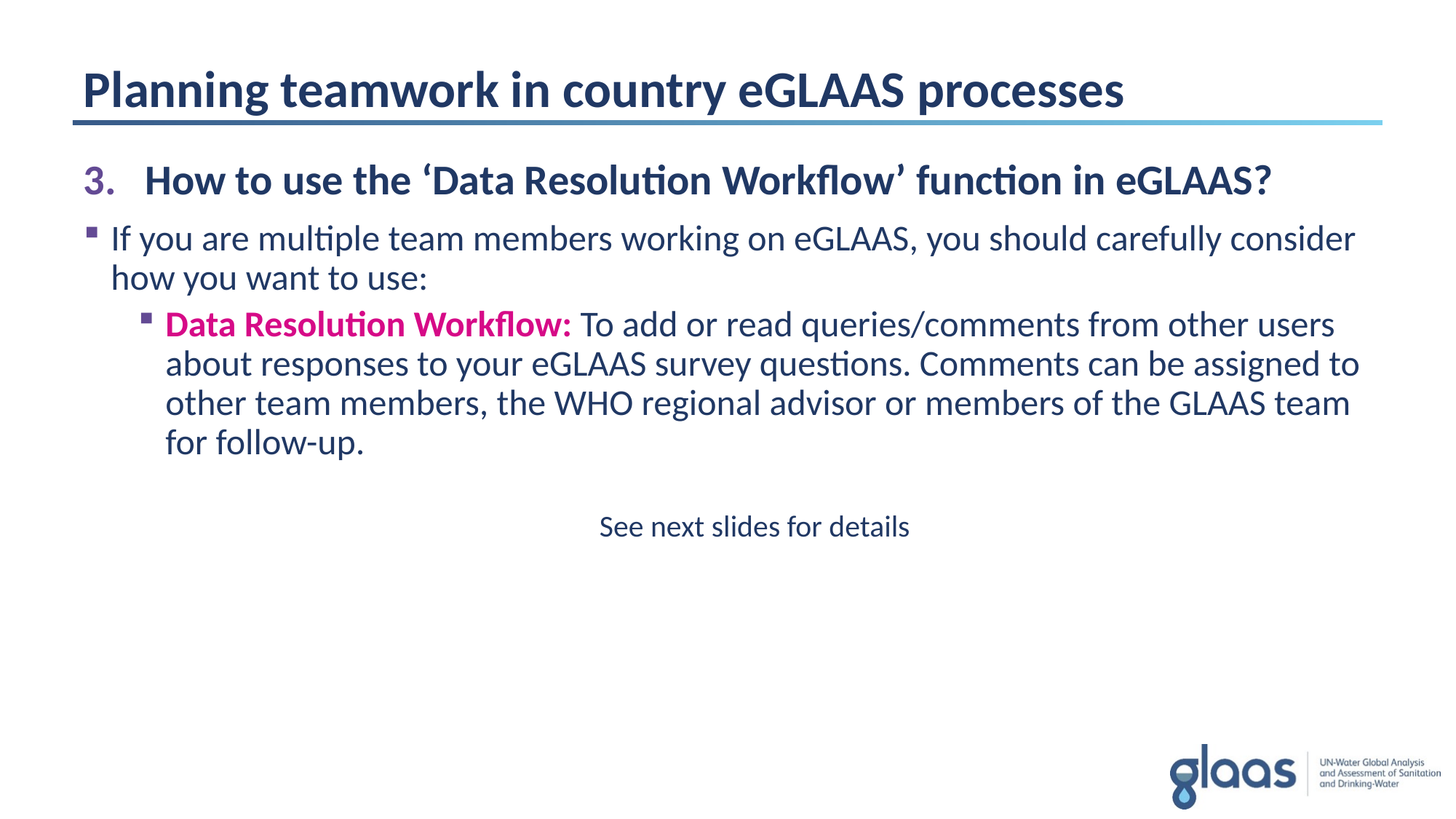

# Planning teamwork in country eGLAAS processes
How to use the ‘Data Resolution Workflow’ function in eGLAAS?
If you are multiple team members working on eGLAAS, you should carefully consider how you want to use:
Data Resolution Workflow: To add or read queries/comments from other users about responses to your eGLAAS survey questions. Comments can be assigned to other team members, the WHO regional advisor or members of the GLAAS team for follow-up.

See next slides for details